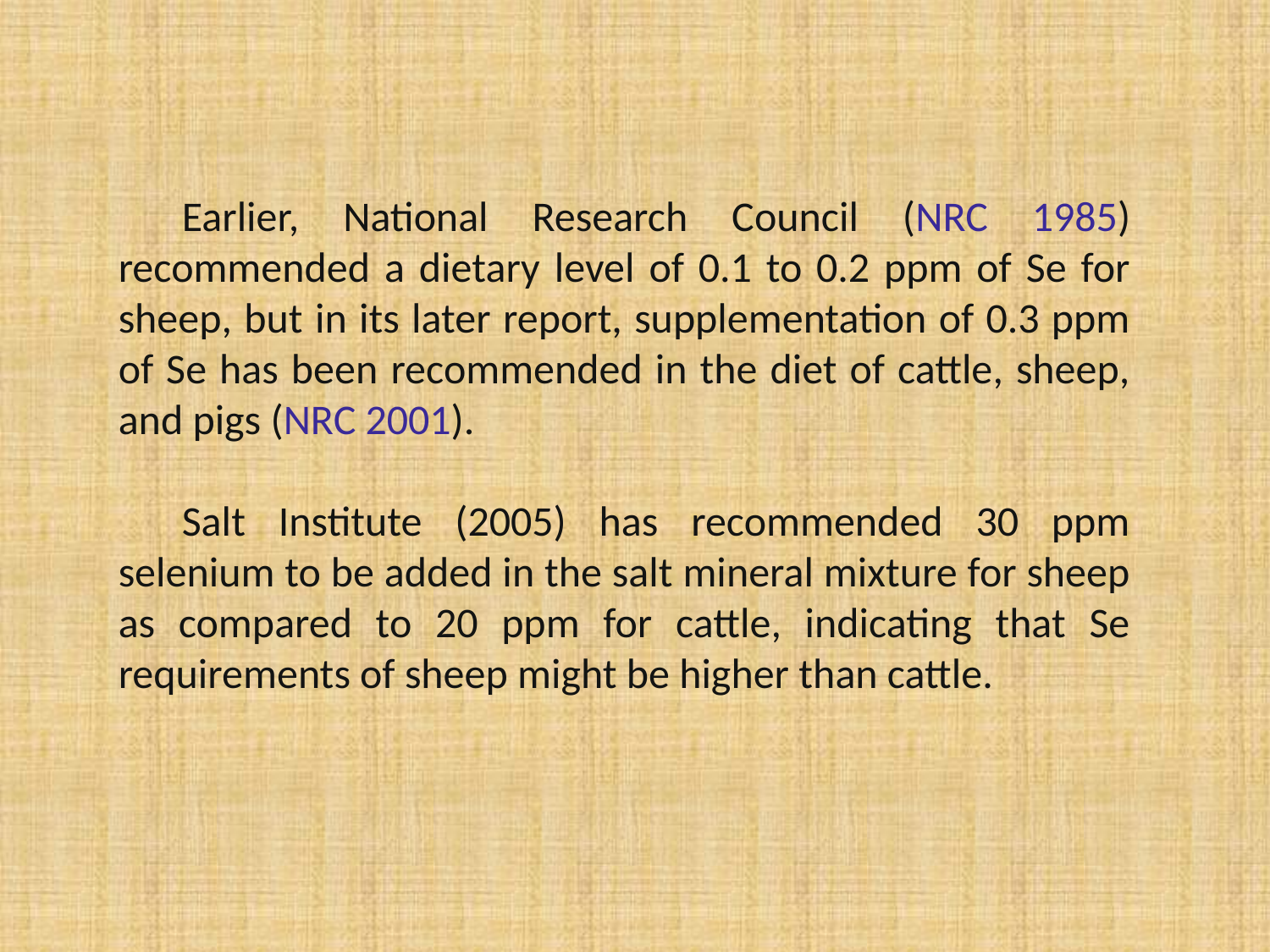

Earlier, National Research Council (NRC 1985) recommended a dietary level of 0.1 to 0.2 ppm of Se for sheep, but in its later report, supplementation of 0.3 ppm of Se has been recommended in the diet of cattle, sheep, and pigs (NRC 2001).

Salt Institute (2005) has recommended 30 ppm selenium to be added in the salt mineral mixture for sheep as compared to 20 ppm for cattle, indicating that Se requirements of sheep might be higher than cattle.